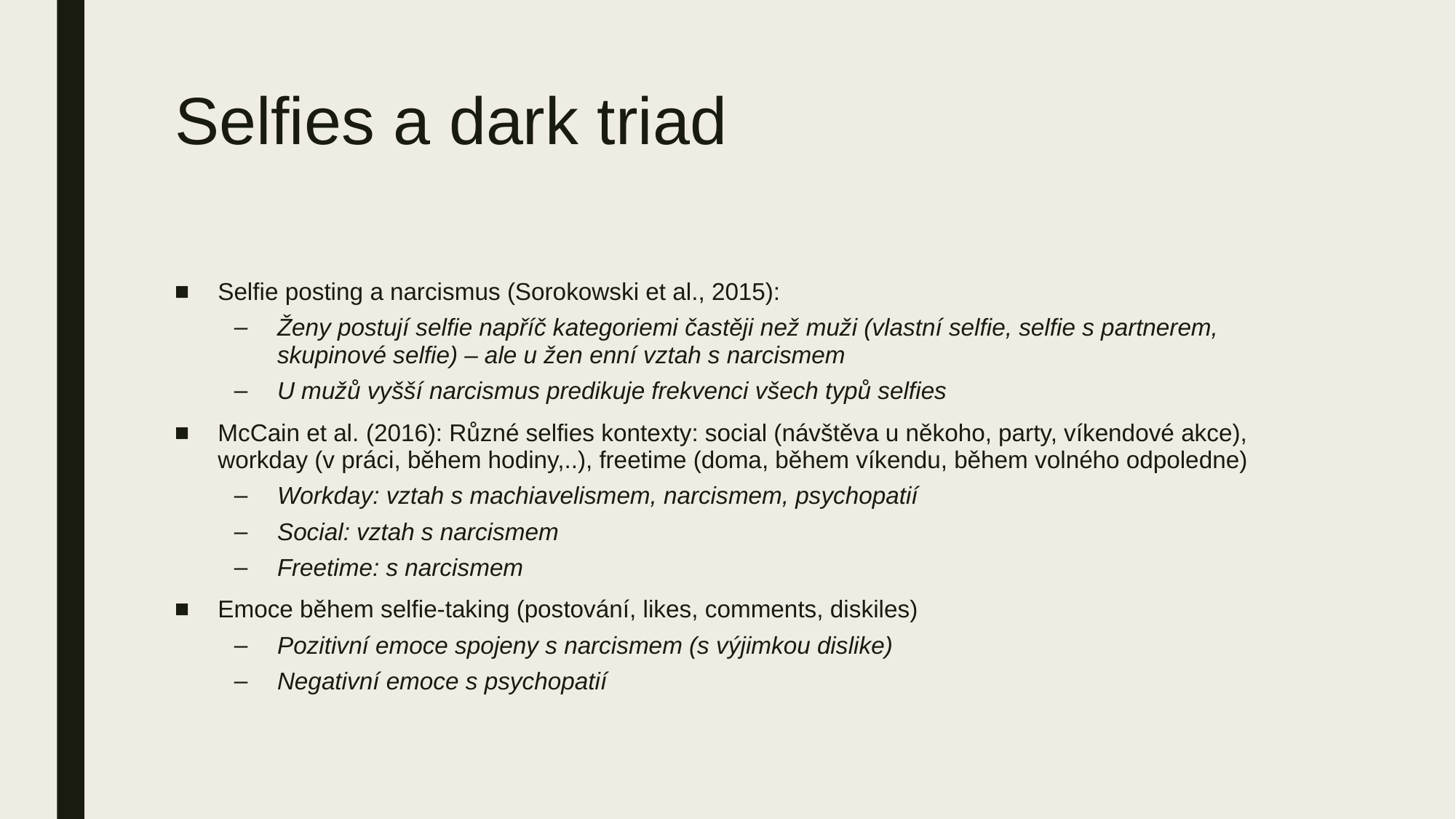

# Selfies a dark triad
Selfie posting a narcismus (Sorokowski et al., 2015):
Ženy postují selfie napříč kategoriemi častěji než muži (vlastní selfie, selfie s partnerem, skupinové selfie) – ale u žen enní vztah s narcismem
U mužů vyšší narcismus predikuje frekvenci všech typů selfies
McCain et al. (2016): Různé selfies kontexty: social (návštěva u někoho, party, víkendové akce), workday (v práci, během hodiny,..), freetime (doma, během víkendu, během volného odpoledne)
Workday: vztah s machiavelismem, narcismem, psychopatií
Social: vztah s narcismem
Freetime: s narcismem
Emoce během selfie-taking (postování, likes, comments, diskiles)
Pozitivní emoce spojeny s narcismem (s výjimkou dislike)
Negativní emoce s psychopatií